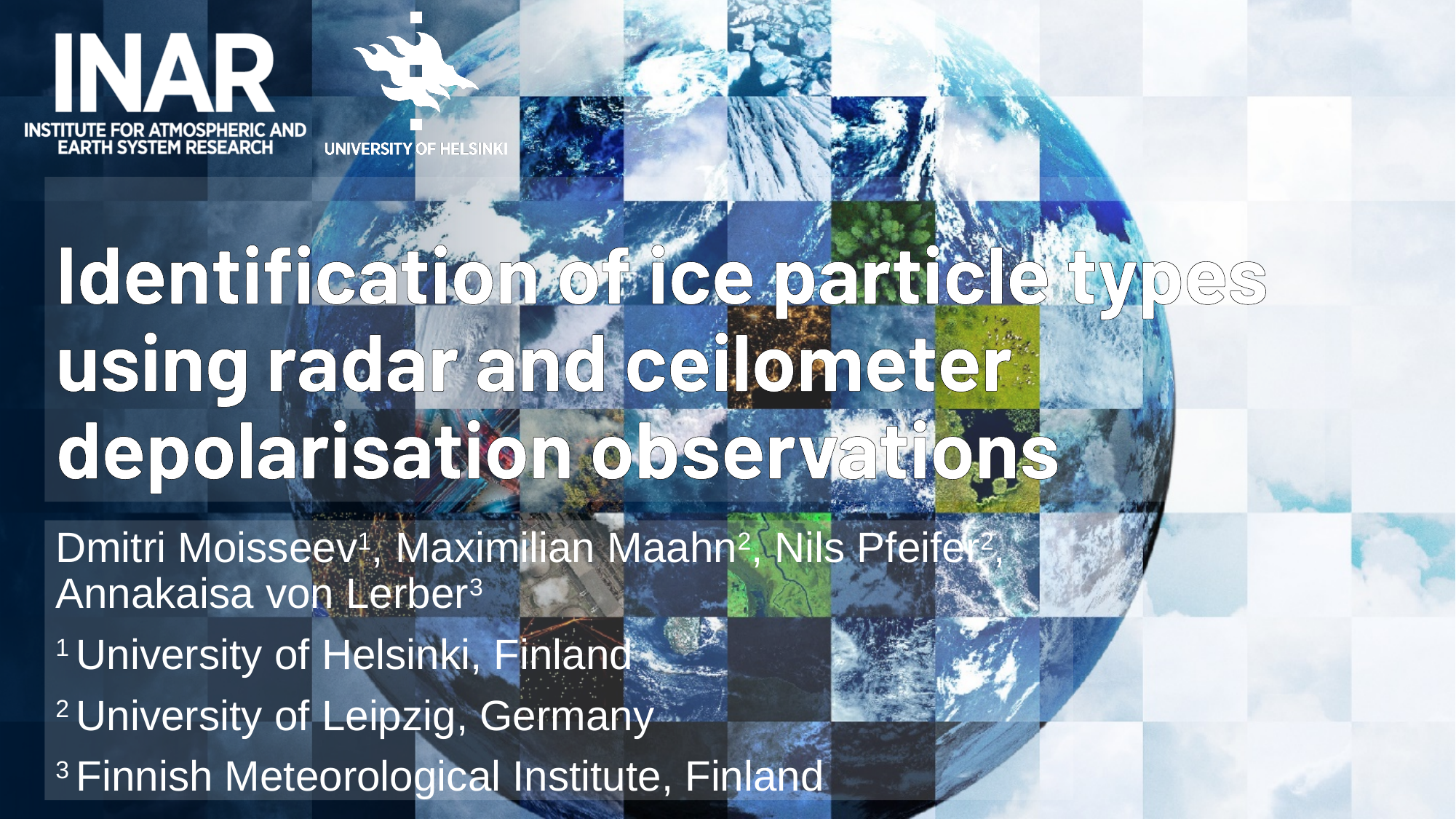

# Identification of ice particle types using radar and ceilometer depolarisation observations
Dmitri Moisseev1, Maximilian Maahn2, Nils Pfeifer2,  Annakaisa von Lerber3
1 University of Helsinki, Finland
2 University of Leipzig, Germany
3 Finnish Meteorological Institute, Finland